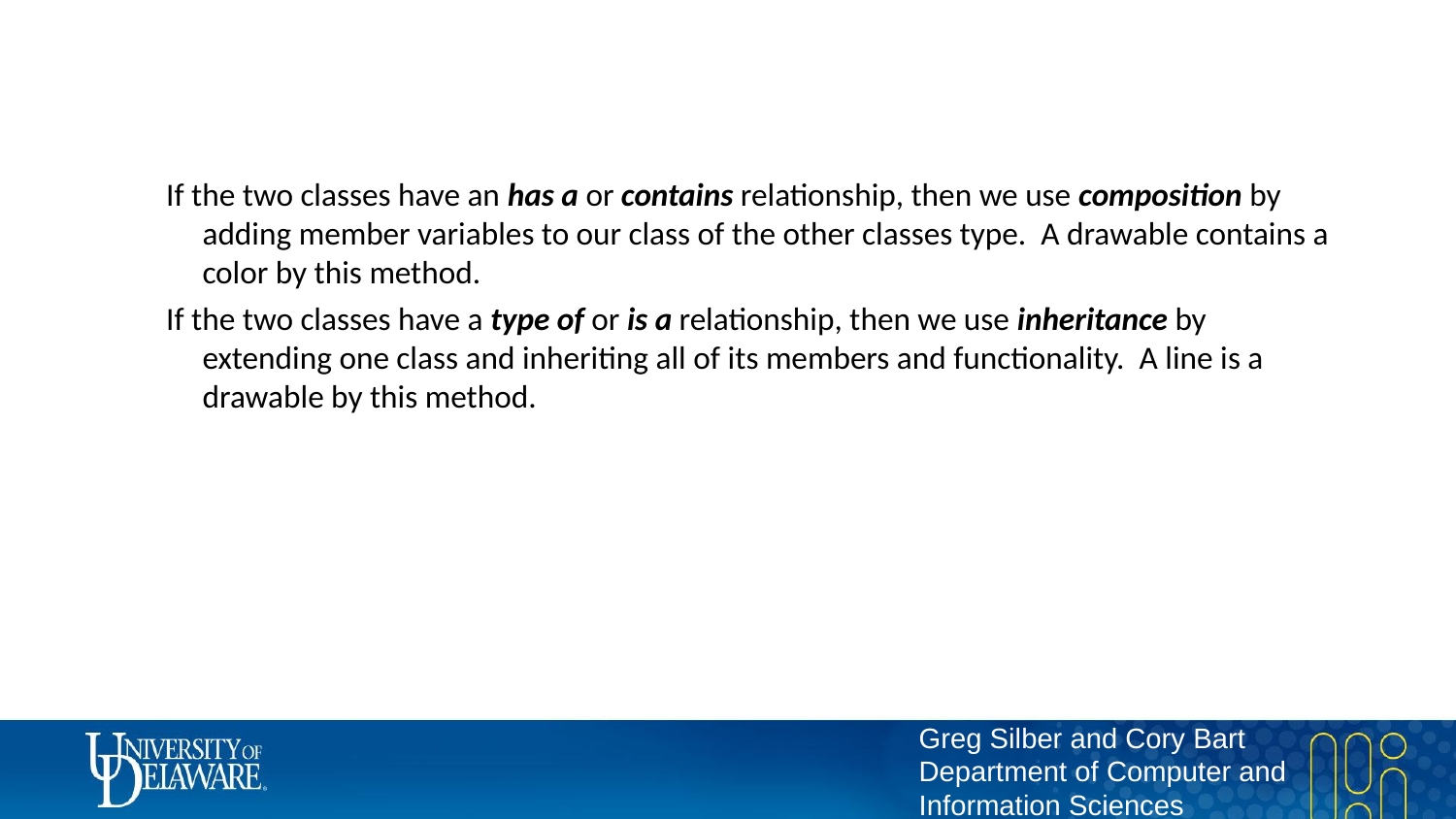

If the two classes have an has a or contains relationship, then we use composition by adding member variables to our class of the other classes type.  A drawable contains a color by this method.
If the two classes have a type of or is a relationship, then we use inheritance by extending one class and inheriting all of its members and functionality.  A line is a drawable by this method.
#